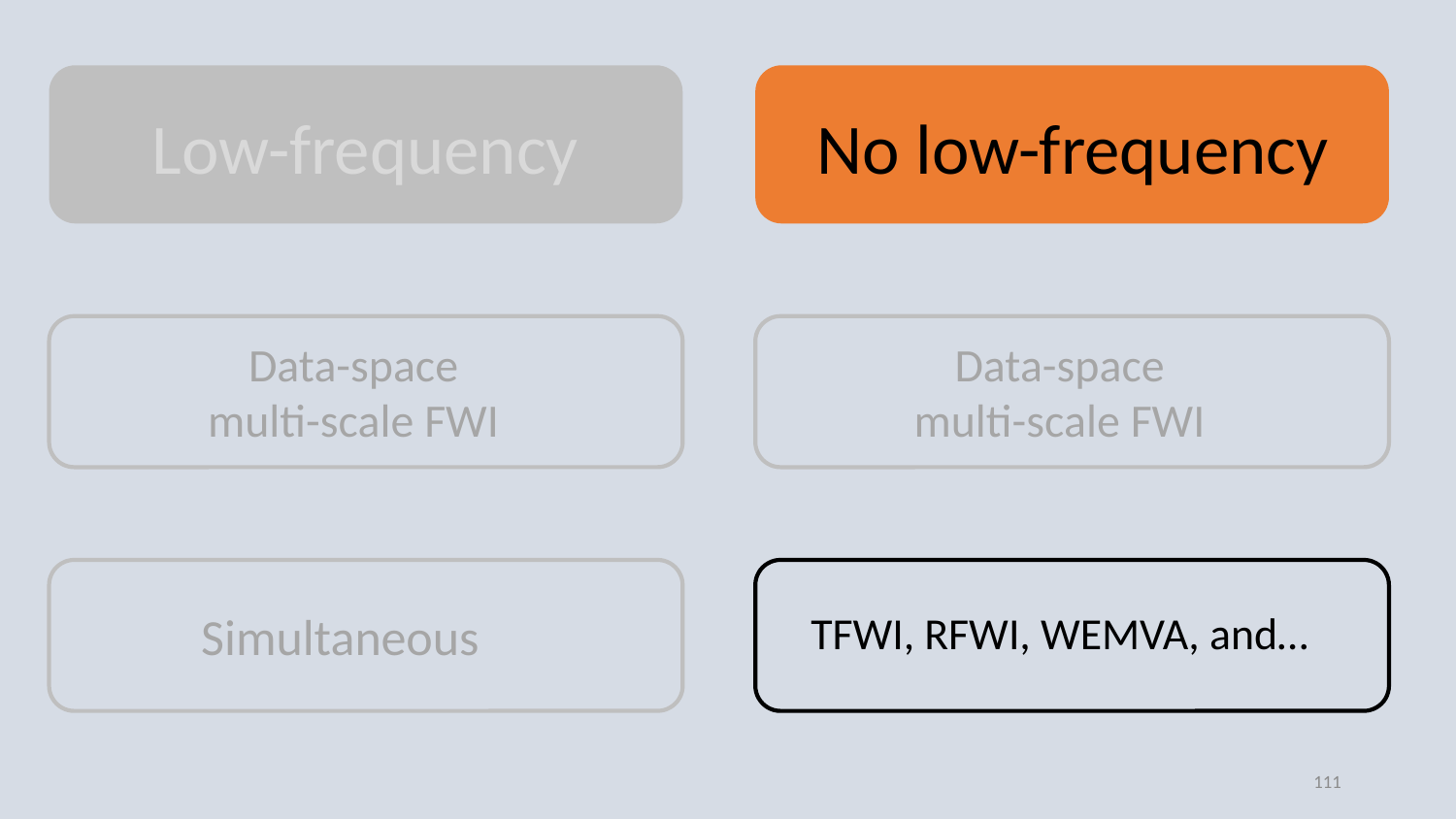

Low-frequency
No low-frequency

Data-space
multi-scale FWI
Data-space
multi-scale FWI

Simultaneous
TFWI, RFWI, WEMVA, and…
111